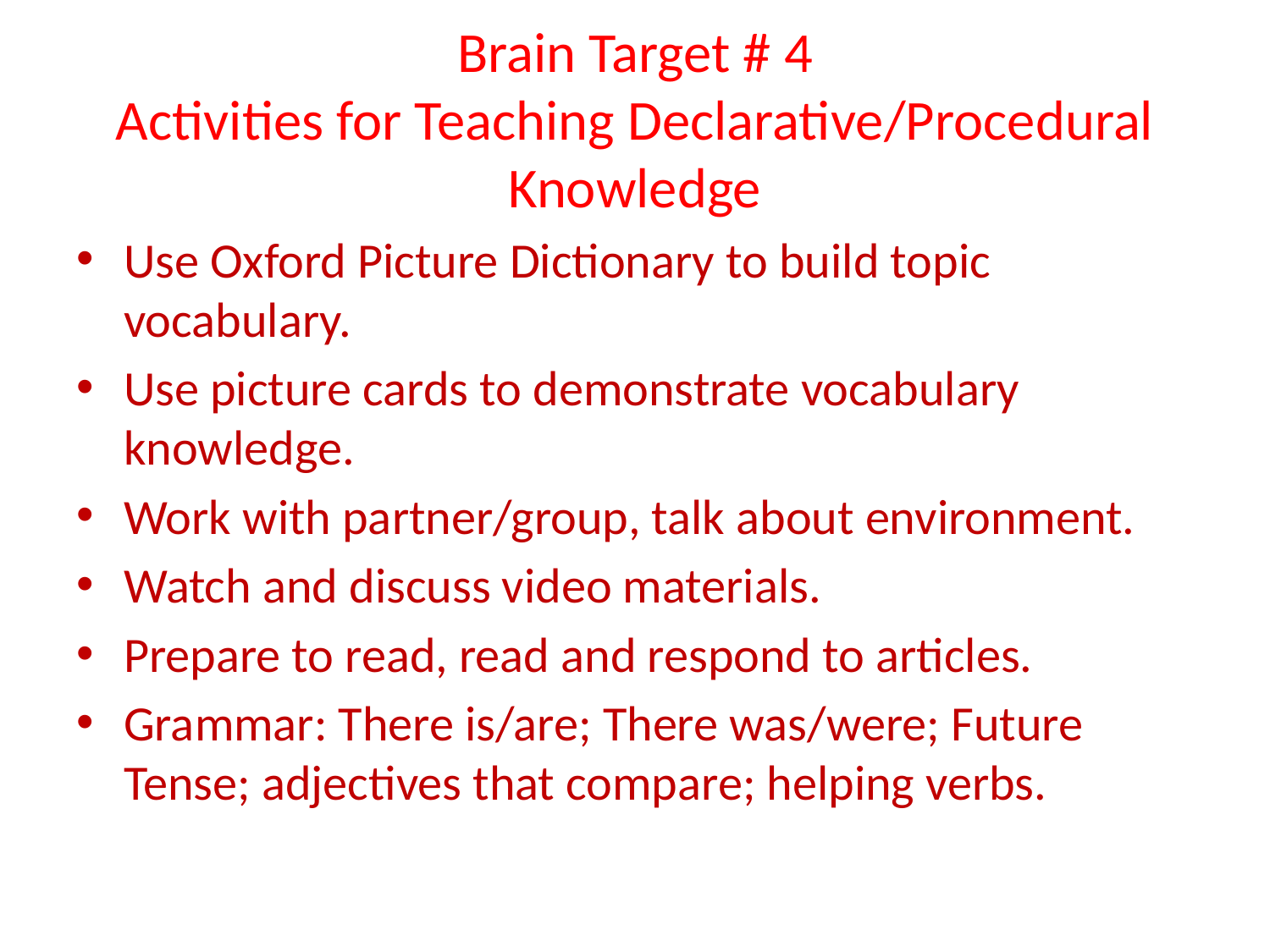

# Brain Target # 4 Activities for Teaching Declarative/Procedural Knowledge
Use Oxford Picture Dictionary to build topic vocabulary.
Use picture cards to demonstrate vocabulary knowledge.
Work with partner/group, talk about environment.
Watch and discuss video materials.
Prepare to read, read and respond to articles.
Grammar: There is/are; There was/were; Future Tense; adjectives that compare; helping verbs.